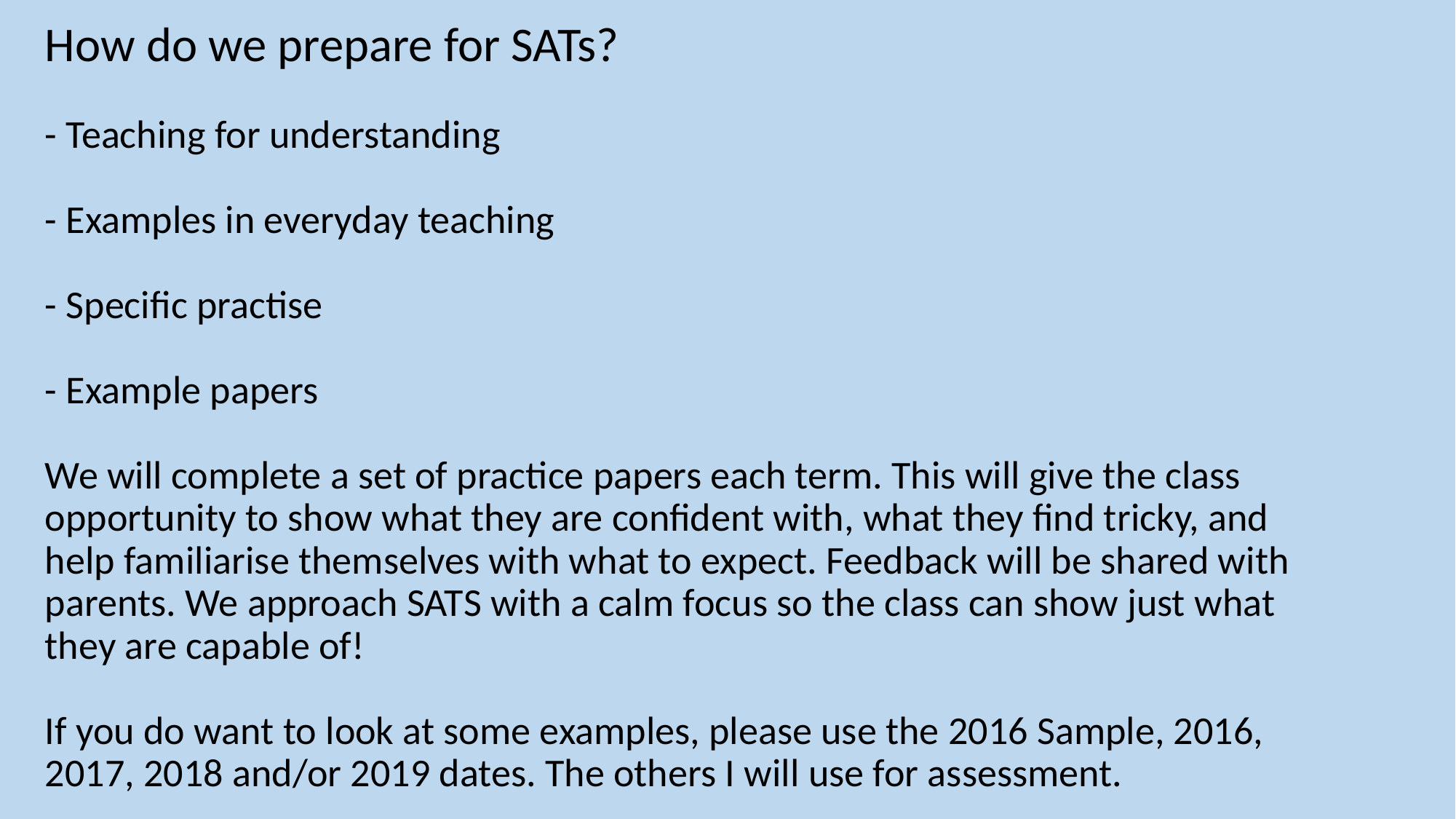

# How do we prepare for SATs? - Teaching for understanding - Examples in everyday teaching - Specific practise - Example papers We will complete a set of practice papers each term. This will give the class opportunity to show what they are confident with, what they find tricky, and help familiarise themselves with what to expect. Feedback will be shared with parents. We approach SATS with a calm focus so the class can show just what they are capable of! If you do want to look at some examples, please use the 2016 Sample, 2016, 2017, 2018 and/or 2019 dates. The others I will use for assessment.